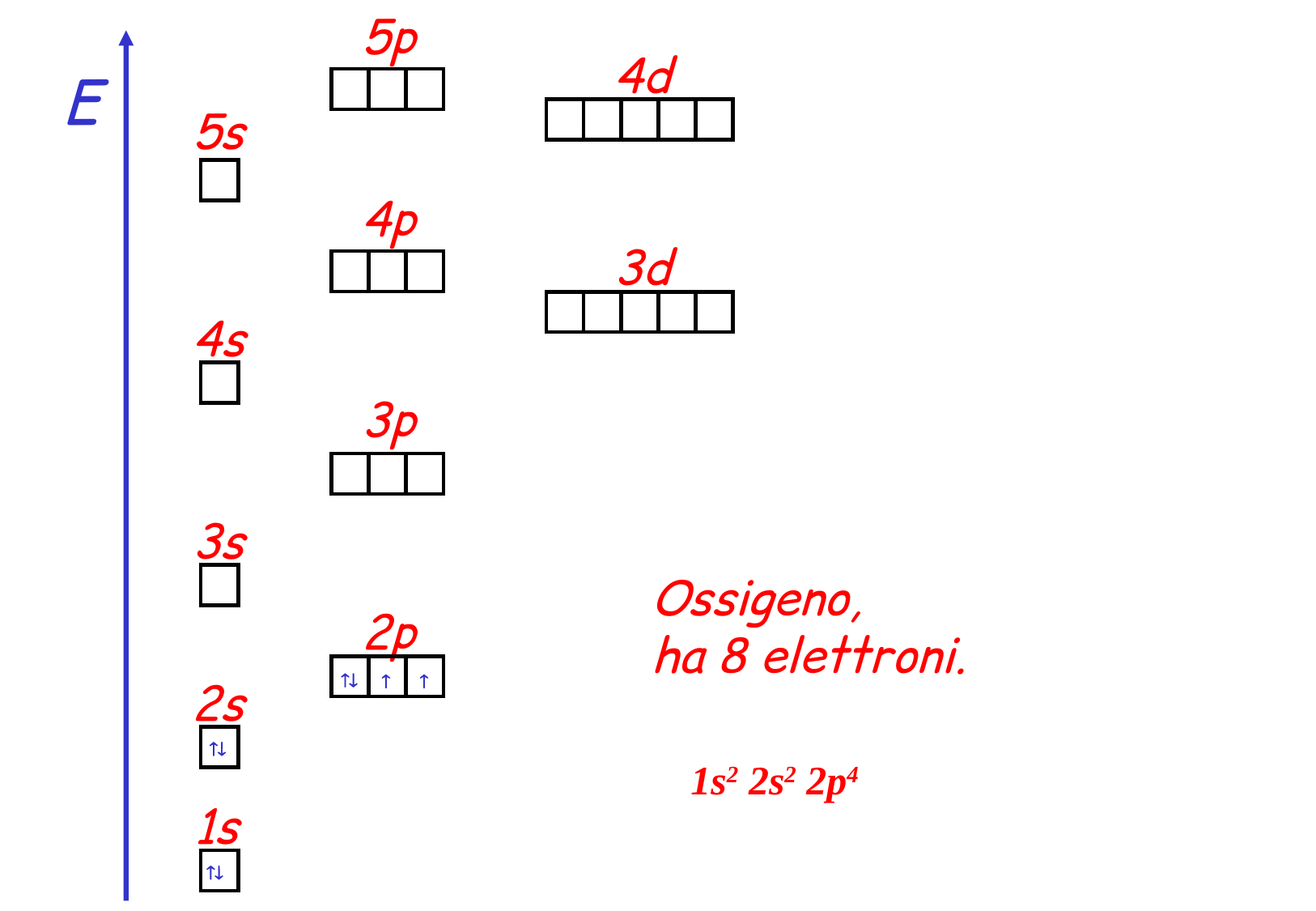

5p

4d
E

5s

4p
3d

4s

3p

3s

2p

2s

1s

Ossigeno,
ha 8 elettroni.

↑↓
↑
↑
↑↓
1s2 2s2 2p4

↑↓